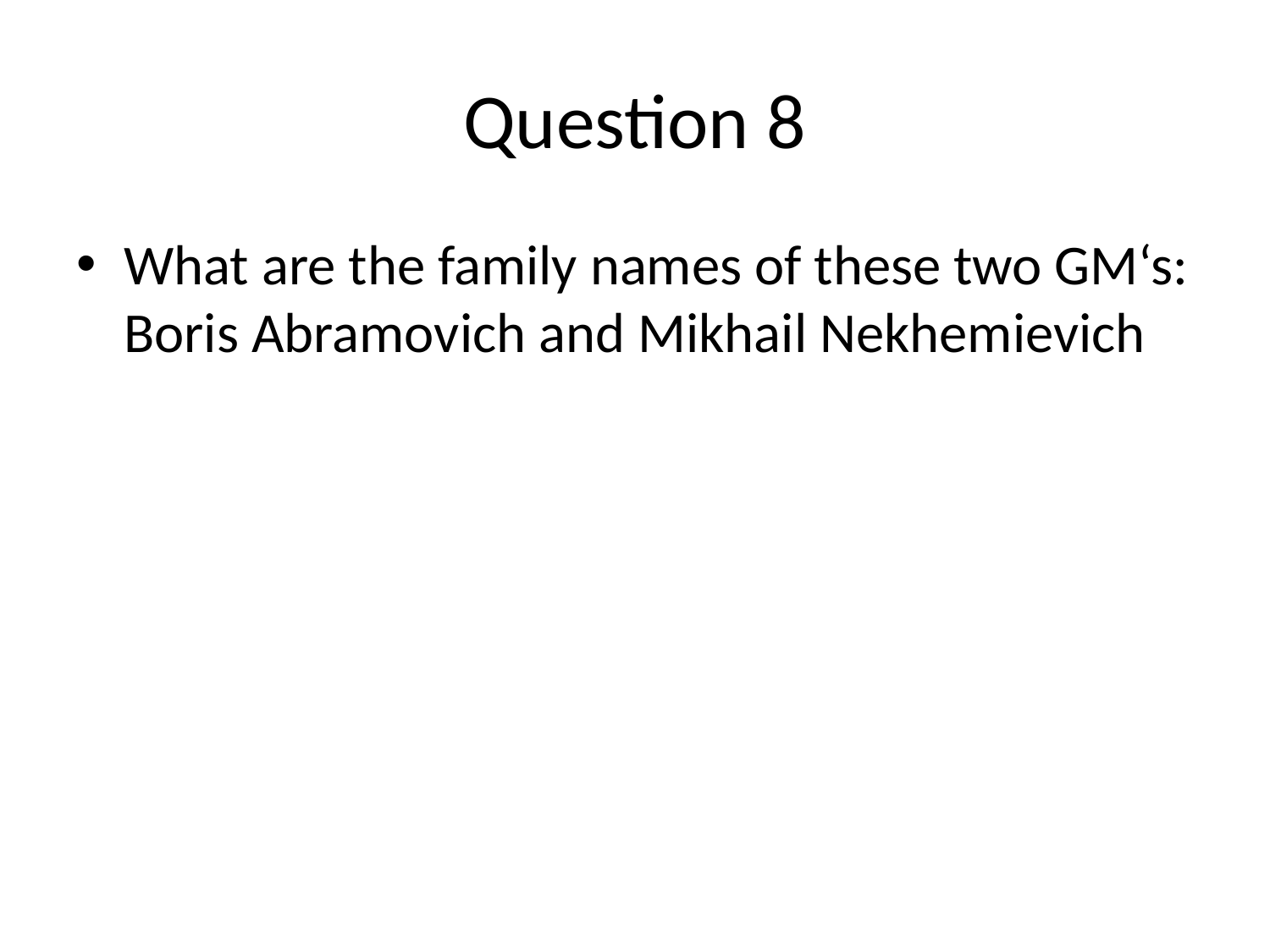

# Question 8
What are the family names of these two GM‘s: Boris Abramovich and Mikhail Nekhemievich